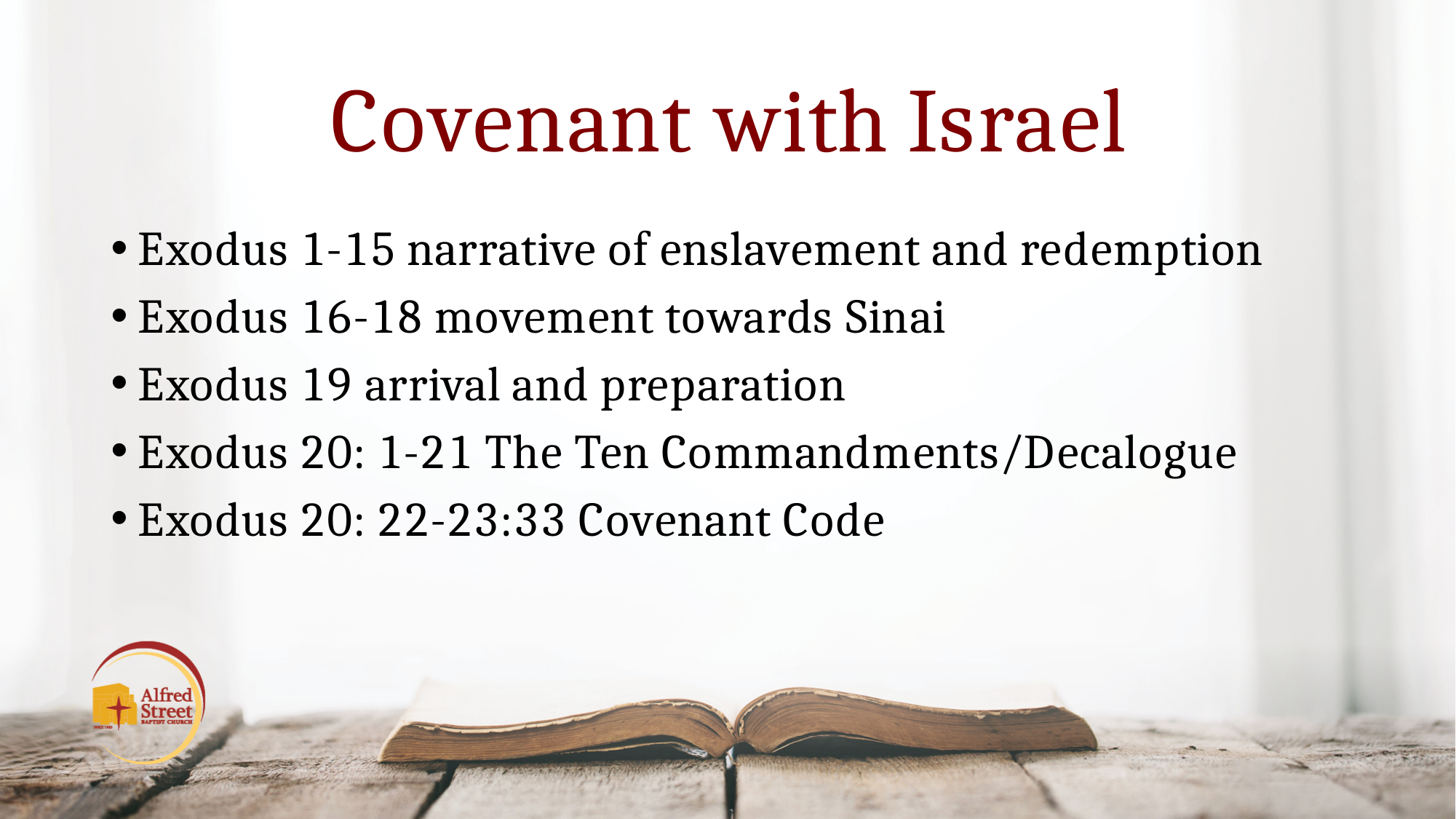

# Covenant with Israel
Exodus 1-15 narrative of enslavement and redemption
Exodus 16-18 movement towards Sinai
Exodus 19 arrival and preparation
Exodus 20: 1-21 The Ten Commandments/Decalogue
Exodus 20: 22-23:33 Covenant Code